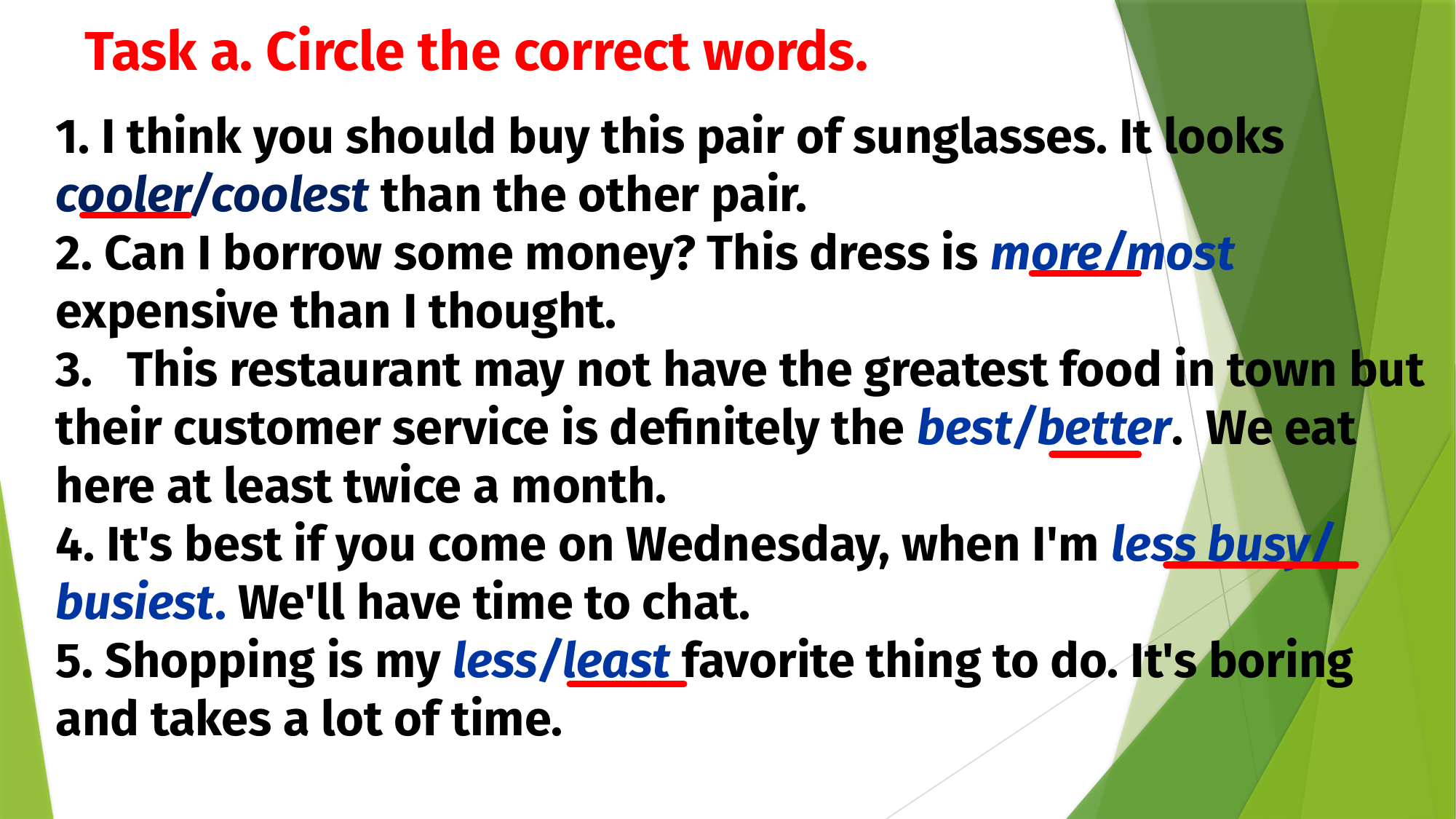

Task a. Circle the correct words.
1. I think you should buy this pair of sunglasses. It looks cooler/coolest than the other pair.
2. Can I borrow some money? This dress is more/most expensive than I thought.
3.   This restaurant may not have the greatest food in town but their customer service is definitely the best/better.  We eat here at least twice a month.
4. It's best if you come on Wednesday, when I'm less busy/ busiest. We'll have time to chat.
5. Shopping is my less/least favorite thing to do. It's boring and takes a lot of time.